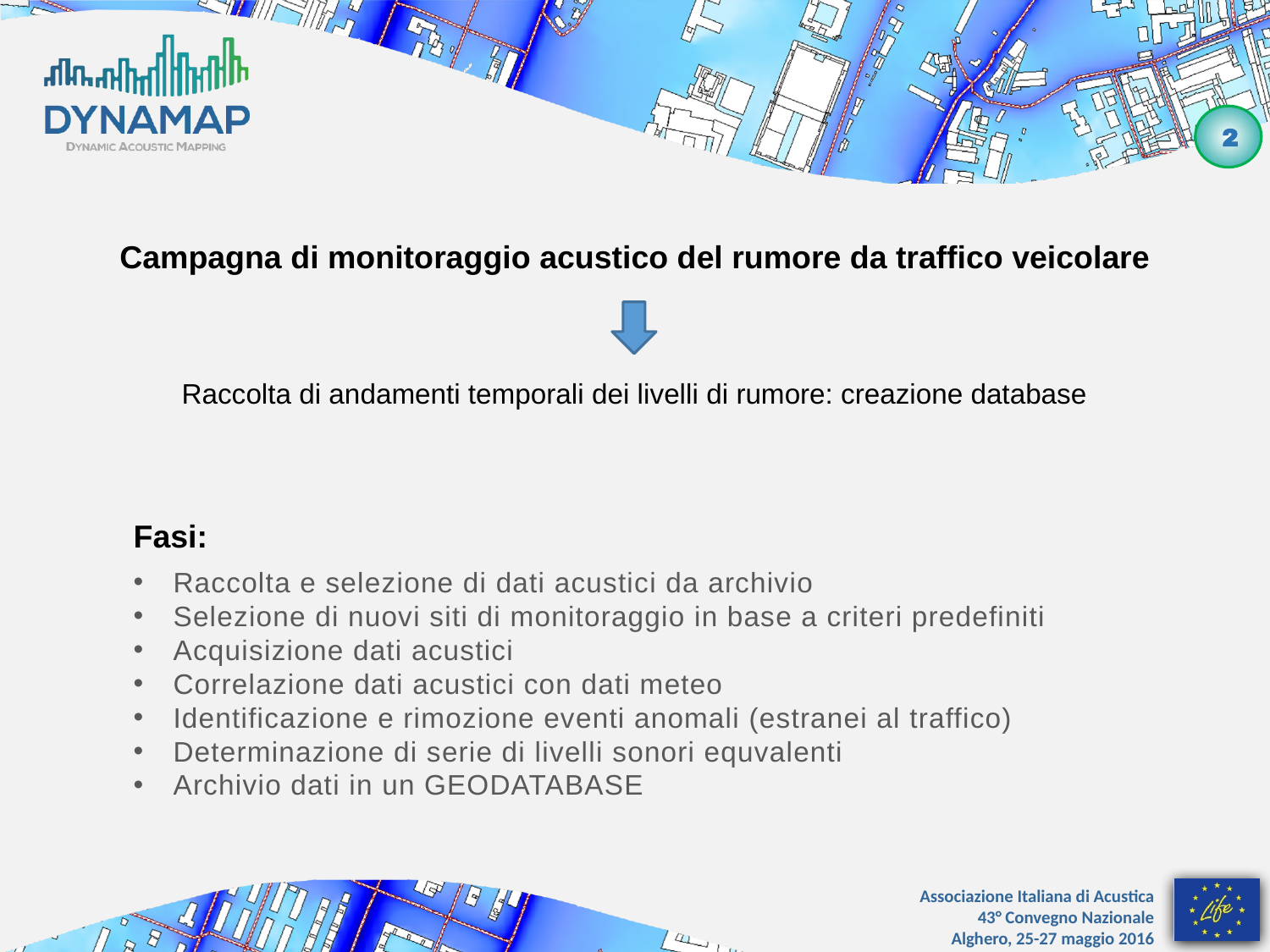

Campagna di monitoraggio acustico del rumore da traffico veicolare

Raccolta di andamenti temporali dei livelli di rumore: creazione database

Fasi:

Raccolta e selezione di dati acustici da archivio
Selezione di nuovi siti di monitoraggio in base a criteri predefiniti
Acquisizione dati acustici
Correlazione dati acustici con dati meteo
Identificazione e rimozione eventi anomali (estranei al traffico)
Determinazione di serie di livelli sonori equvalenti
Archivio dati in un GEODATABASE